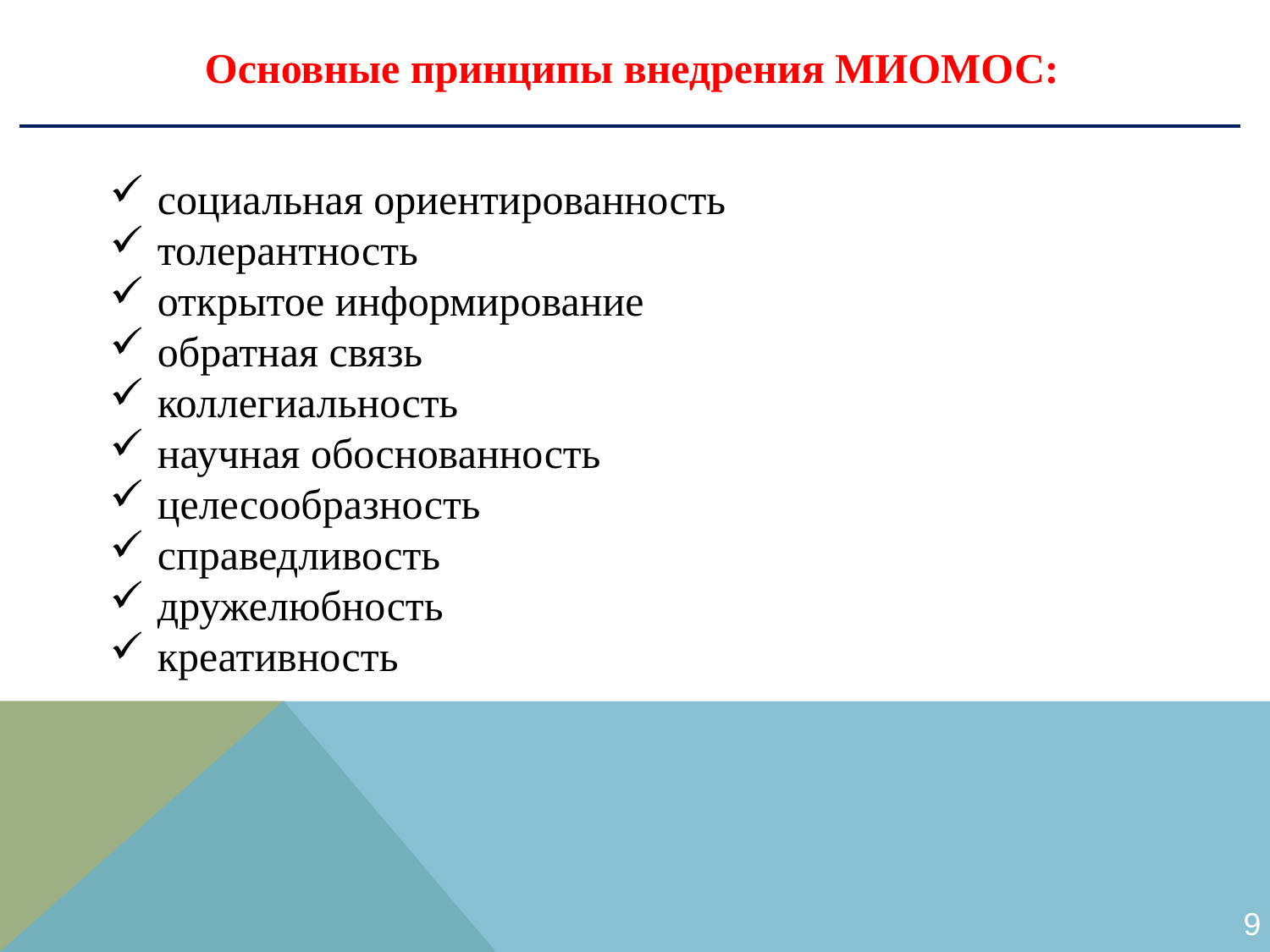

Основные принципы внедрения МИОМОС:
социальная ориентированность
толерантность
открытое информирование
обратная связь
коллегиальность
научная обоснованность
целесообразность
справедливость
дружелюбность
креативность
9